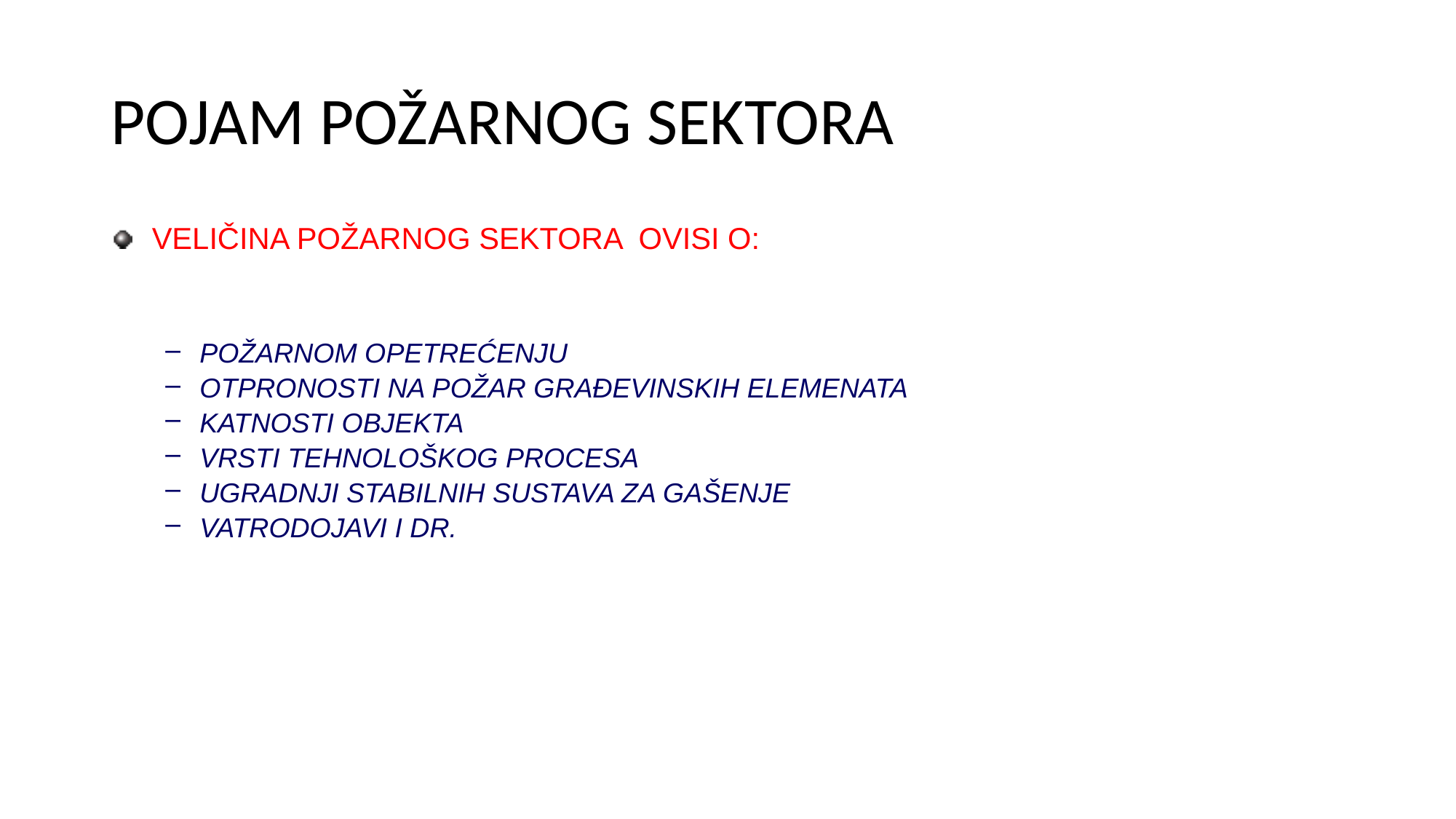

# POJAM POŽARNOG SEKTORA
VELIČINA POŽARNOG SEKTORA  OVISI O:

POŽARNOM OPETREĆENJU
OTPRONOSTI NA POŽAR GRAĐEVINSKIH ELEMENATA
KATNOSTI OBJEKTA
VRSTI TEHNOLOŠKOG PROCESA
UGRADNJI STABILNIH SUSTAVA ZA GAŠENJE
VATRODOJAVI I DR.